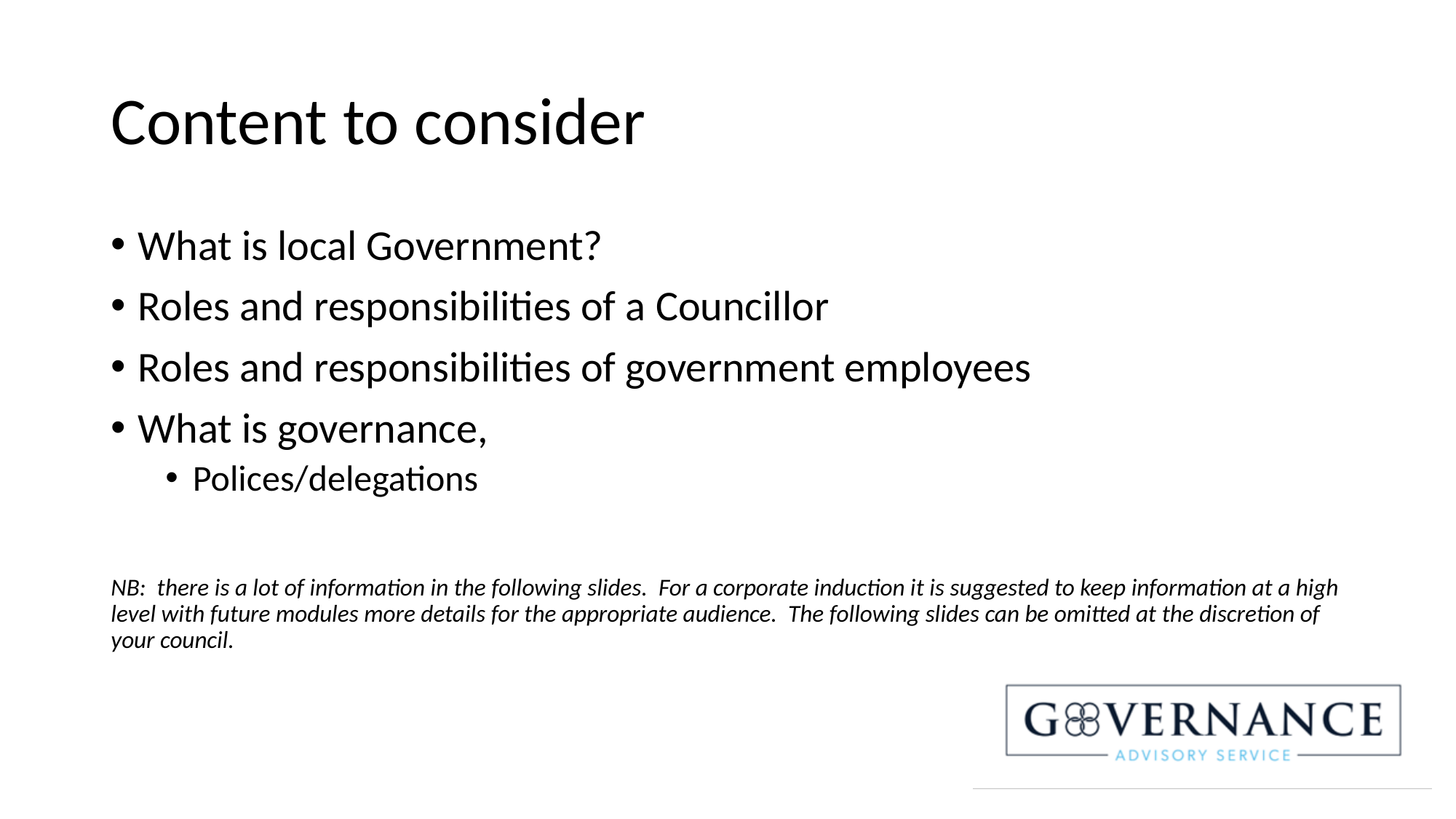

# Content to consider
What is local Government?
Roles and responsibilities of a Councillor
Roles and responsibilities of government employees
What is governance,
Polices/delegations

NB:  there is a lot of information in the following slides.  For a corporate induction it is suggested to keep information at a high level with future modules more details for the appropriate audience.  The following slides can be omitted at the discretion of your council.